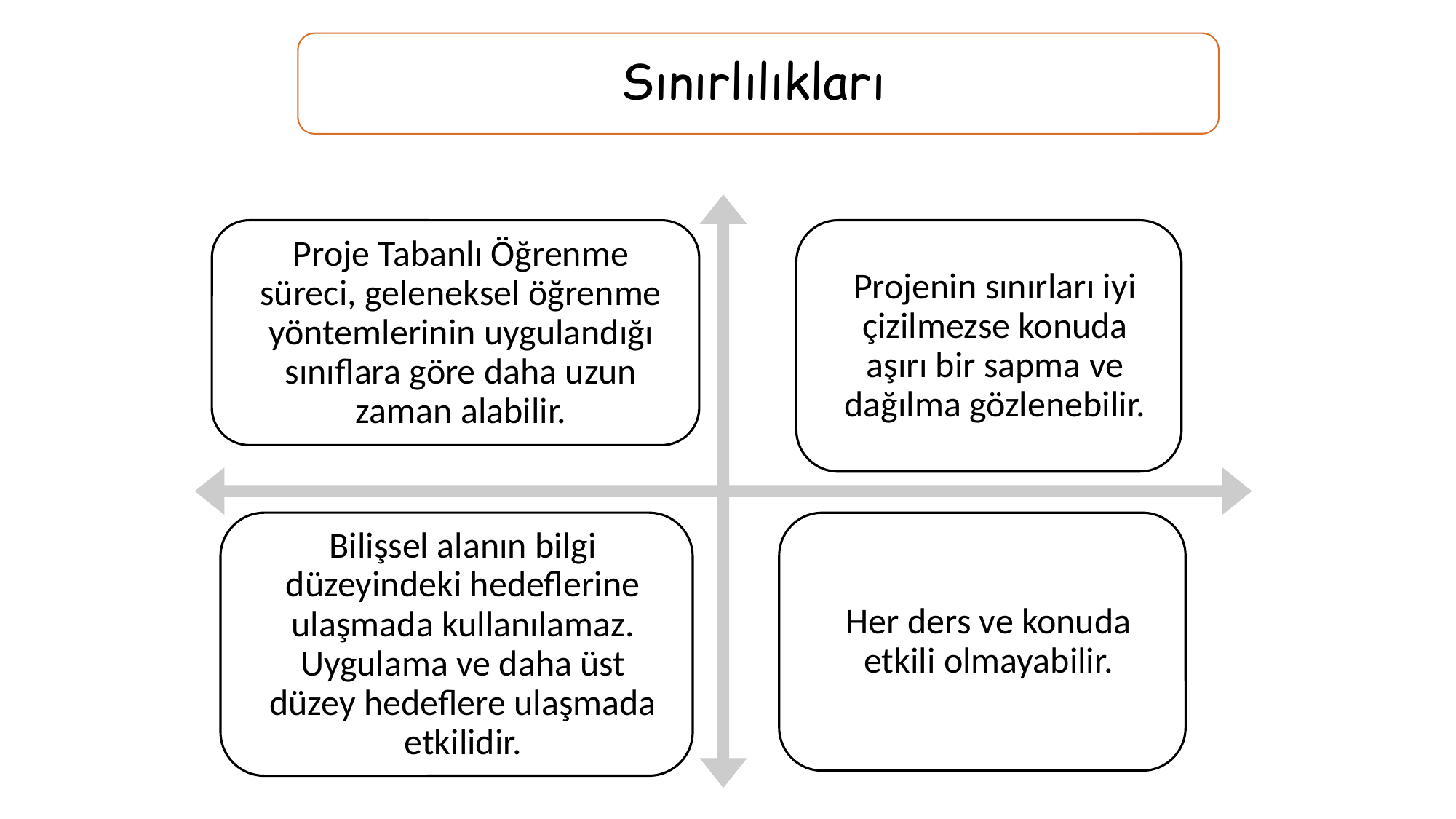

Sınırlılıkları
Proje Tabanlı Öğrenme süreci, geleneksel öğrenme yöntemlerinin uygulandığı sınıflara göre daha uzun zaman alabilir.
Projenin sınırları iyi çizilmezse konuda aşırı bir sapma ve dağılma gözlenebilir.
Bilişsel alanın bilgi düzeyindeki hedeflerine ulaşmada kullanılamaz. Uygulama ve daha üst düzey hedeflere ulaşmada etkilidir.
Her ders ve konuda etkili olmayabilir.